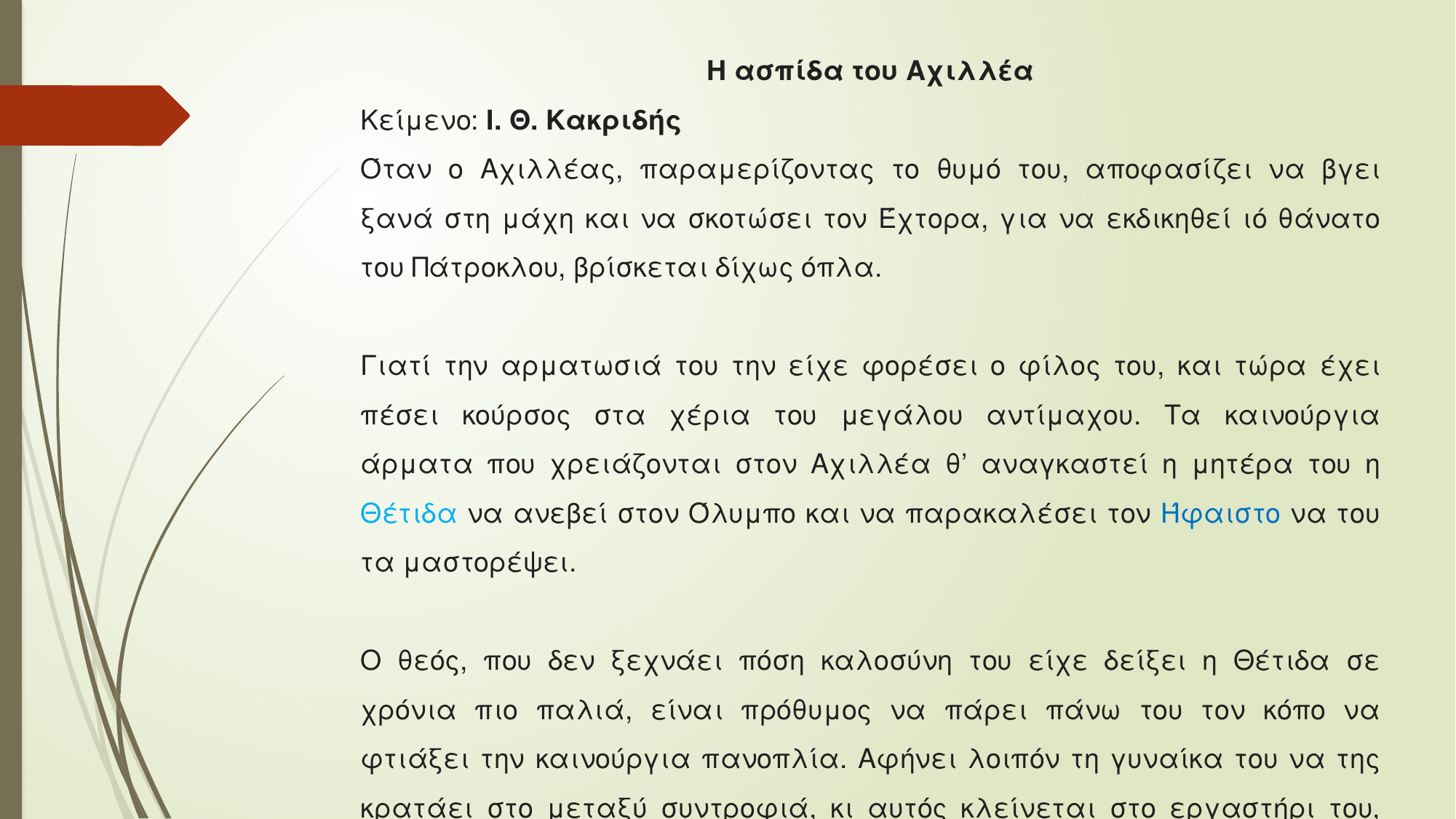

Η ασπίδα του Αχιλλέα
Κείμενο: Ι. Θ. Κακριδής
Όταν ο Αχιλλέας, παραμερίζοντας το θυμό του, αποφασίζει να βγει ξανά στη μάχη και να σκοτώσει τον Έχτορα, για να εκδικηθεί ιό θάνατο του Πάτροκλου, βρίσκεται δίχως όπλα.

Γιατί την αρματωσιά του την είχε φορέσει ο φίλος του, και τώρα έχει πέσει κούρσος στα χέρια του με­γάλου αντίμαχου. Τα καινούργια άρματα που χρειάζονται στον Αχιλλέα θ’ αναγκαστεί η μητέρα του η Θέτιδα να ανεβεί στον Όλυμπο και να παρακαλέσει τον Ήφαιστο να του τα μαστορέψει.

Ο θεός, που δεν ξεχνάει πόση καλοσύνη του είχε δείξει η Θέτιδα σε χρόνια πιο παλιά, είναι πρόθυμος να πάρει πάνω του τον κόπο να φτιάξει την καινούργια πανοπλία. Αφήνει λοιπόν τη γυναίκα του να της κρατάει στο μεταξύ συντροφιά, κι αυτός κλείνεται στο εργαστήρι του, ανάβει τα καμίνια του και στρώνεται στη δουλειά.